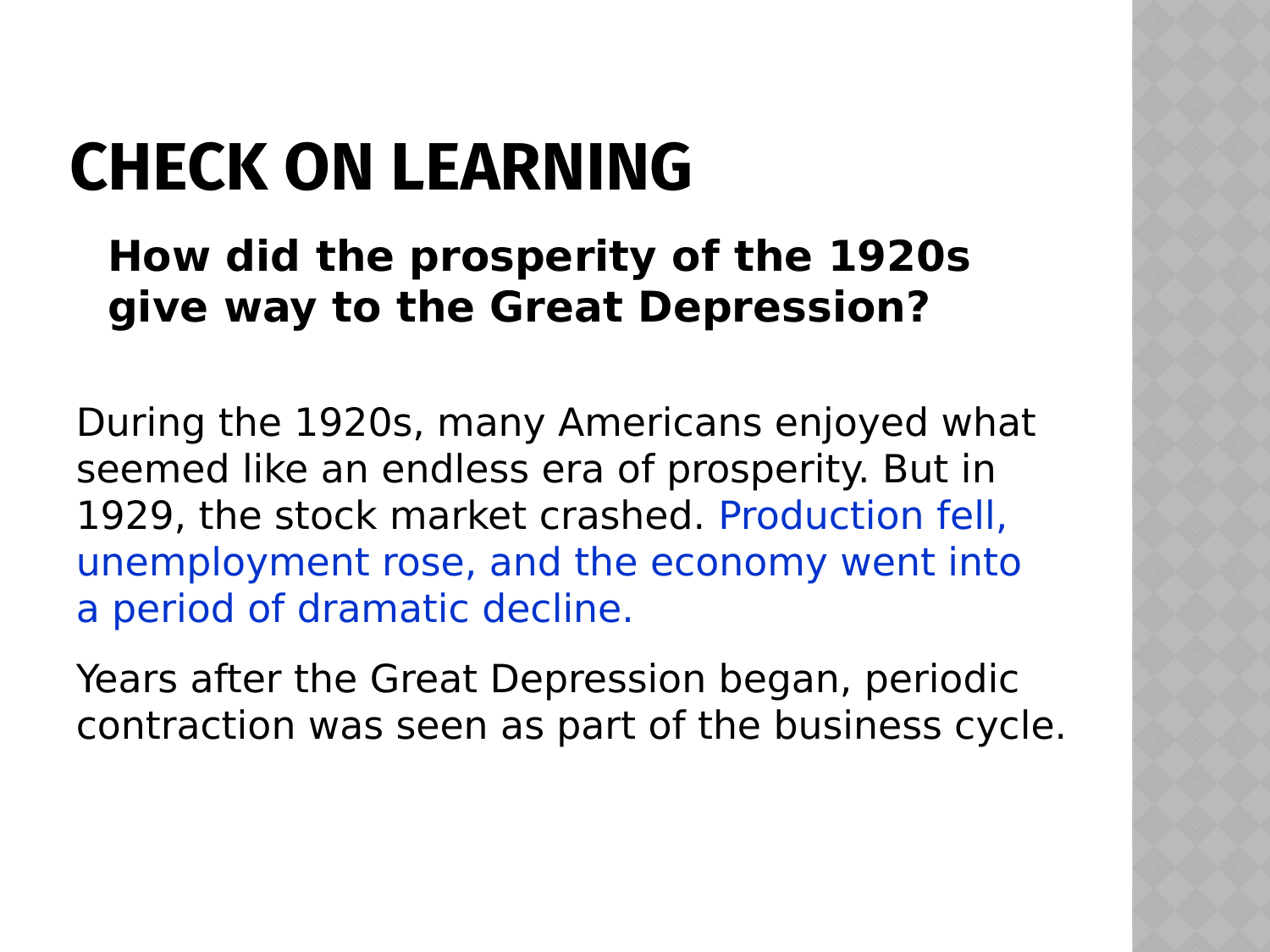

# Check on Learning
How did the prosperity of the 1920s give way to the Great Depression?
During the 1920s, many Americans enjoyed what seemed like an endless era of prosperity. But in 1929, the stock market crashed. Production fell, unemployment rose, and the economy went into
a period of dramatic decline.
Years after the Great Depression began, periodic contraction was seen as part of the business cycle.